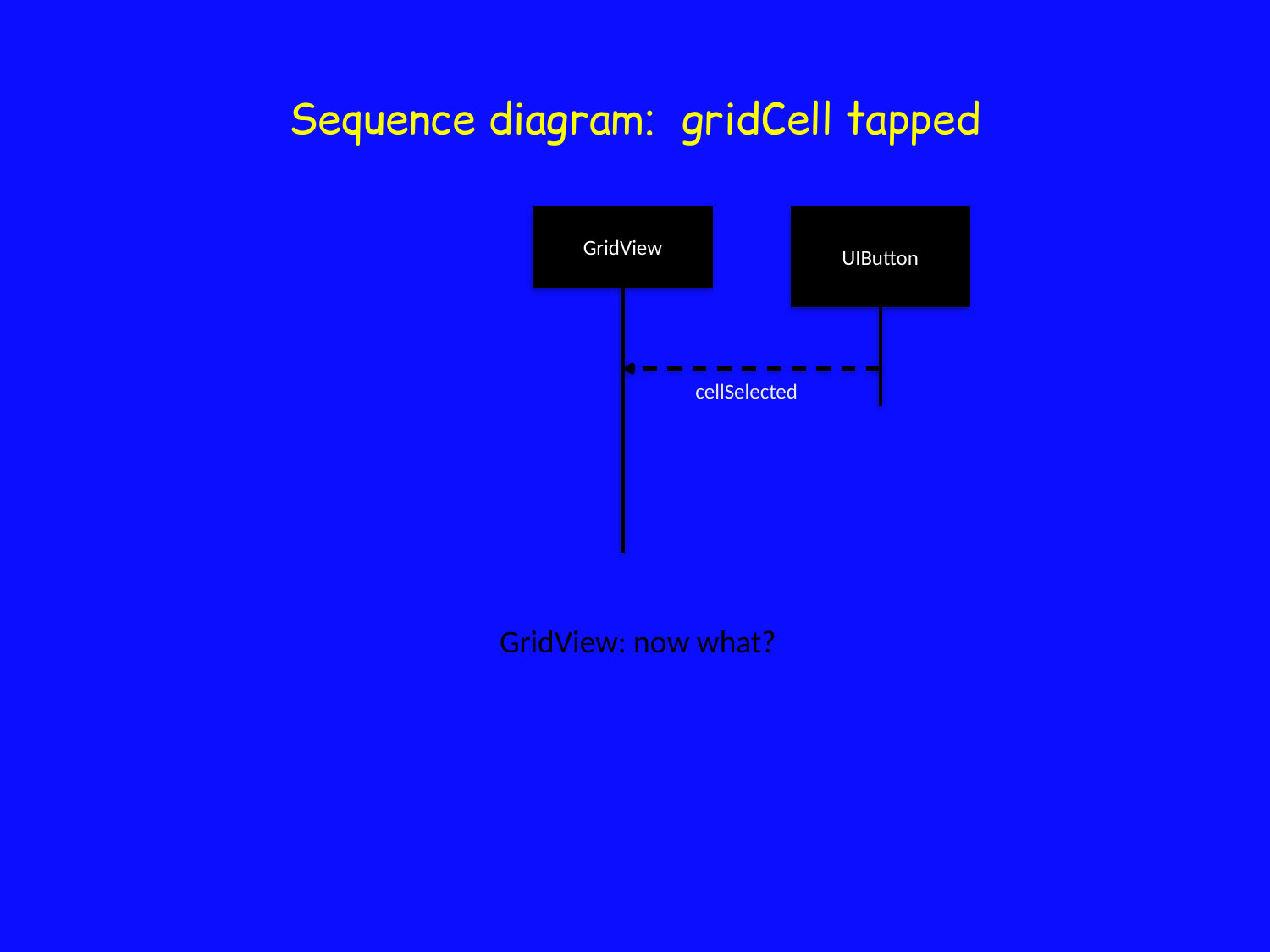

# Sequence diagram:  gridCell tapped
GridView
UIButton
cellSelected
GridView: now what?